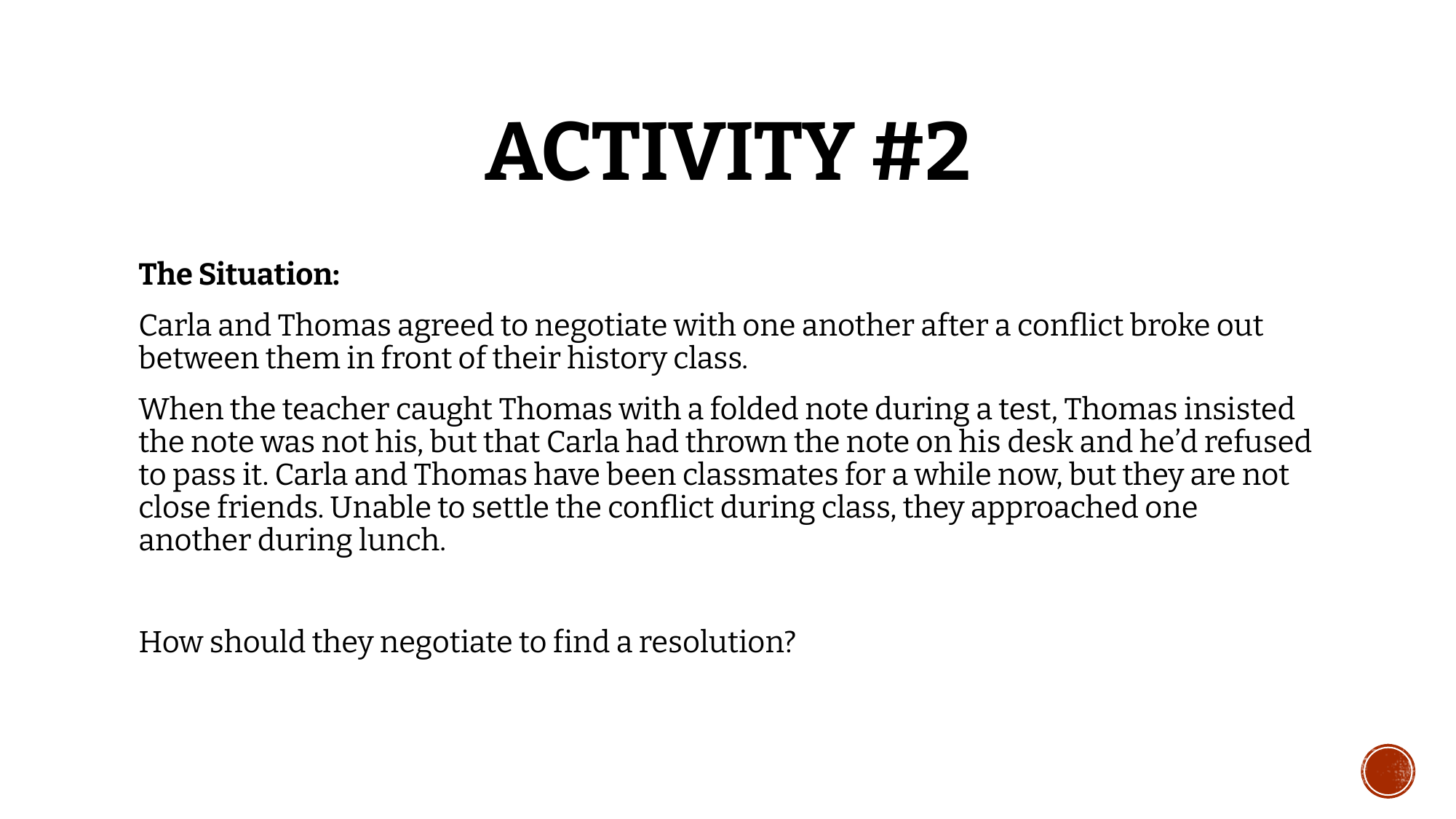

# Activity #2
The Situation:
Carla and Thomas agreed to negotiate with one another after a conflict broke out between them in front of their history class.
When the teacher caught Thomas with a folded note during a test, Thomas insisted the note was not his, but that Carla had thrown the note on his desk and he’d refused to pass it. Carla and Thomas have been classmates for a while now, but they are not close friends. Unable to settle the conflict during class, they approached one another during lunch.

How should they negotiate to find a resolution?